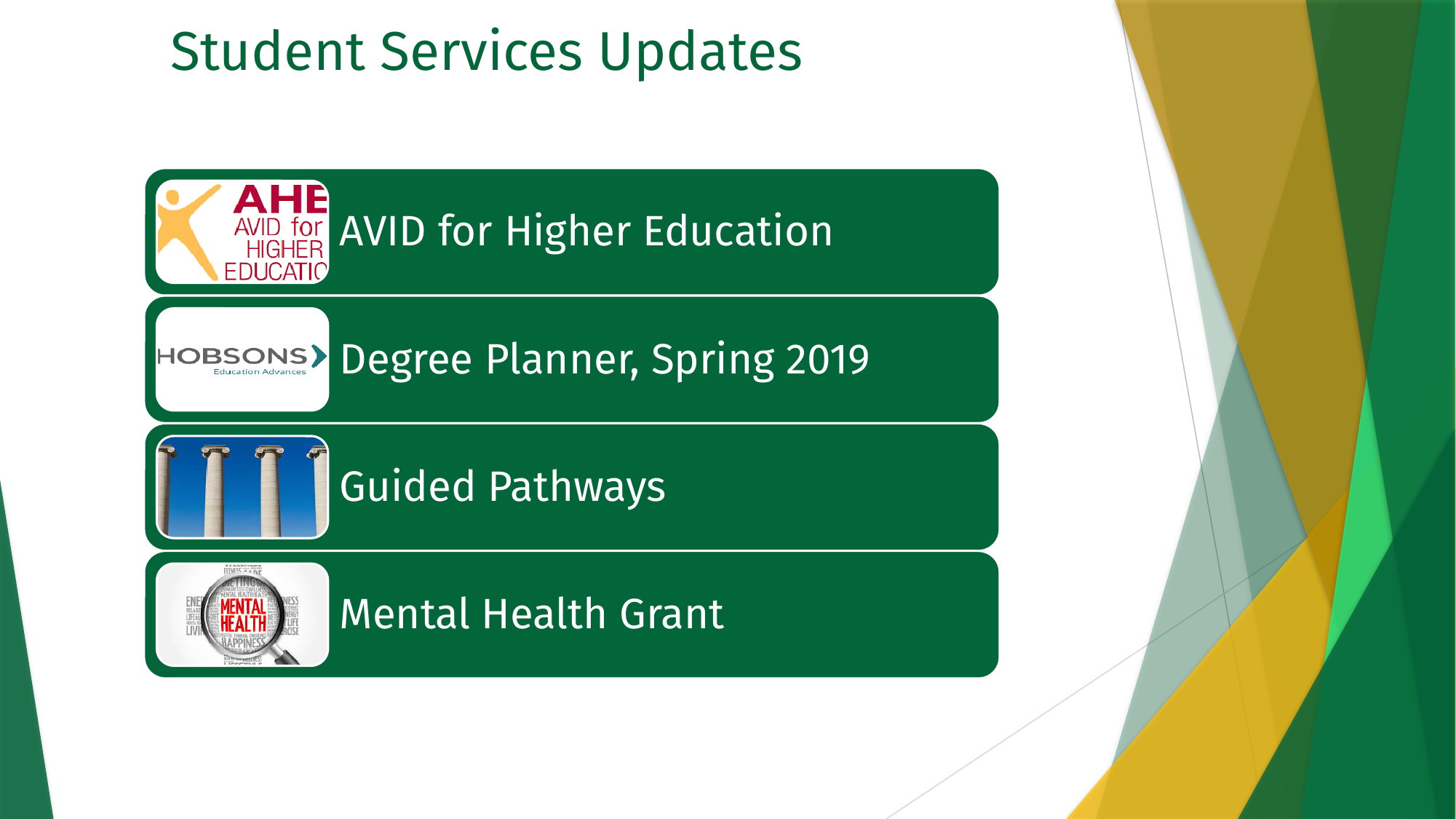

# Student Services Updates
AVID for Higher Education
Degree Planner, Spring 2019
Guided Pathways
Mental Health Grant